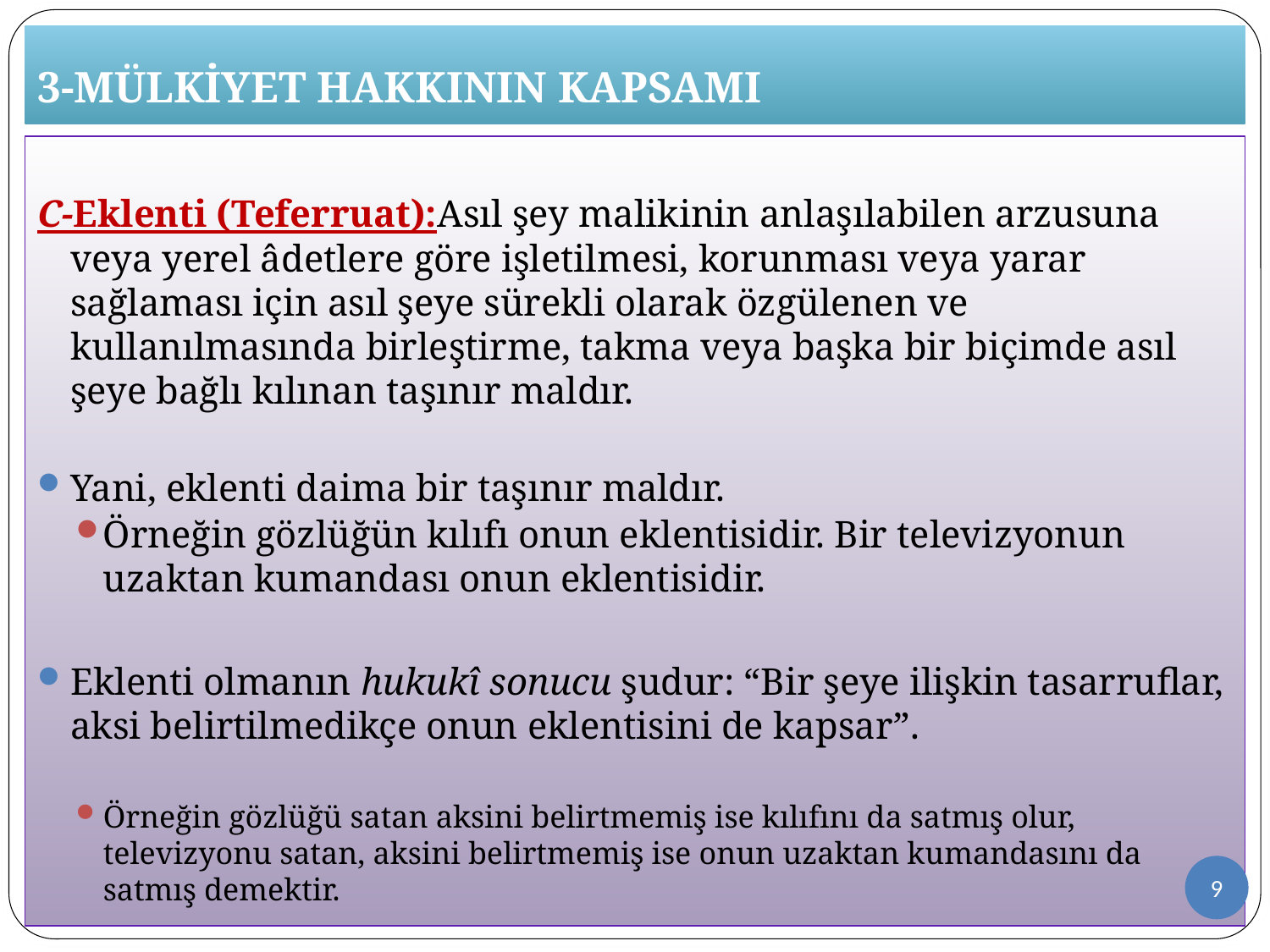

# 3-MÜLKİYET HAKKININ KAPSAMI

C-Eklenti (Teferruat):Asıl şey malikinin anlaşılabilen arzusuna veya yerel âdetlere göre işletilmesi, korunması veya yarar sağlaması için asıl şeye sürekli olarak özgülenen ve kullanılmasında birleştirme, takma veya başka bir biçimde asıl şeye bağlı kılınan taşınır maldır.

Yani, eklenti daima bir taşınır maldır.
Örneğin gözlüğün kılıfı onun eklentisidir. Bir televizyonun uzaktan kumandası onun eklentisidir.

Eklenti olmanın hukukî sonucu şudur: “Bir şeye ilişkin tasarruflar, aksi belirtilmedikçe onun eklentisini de kapsar”.

Örneğin gözlüğü satan aksini belirtmemiş ise kılıfını da satmış olur, televizyonu satan, aksini belirtmemiş ise onun uzaktan kumandasını da satmış demektir.

9